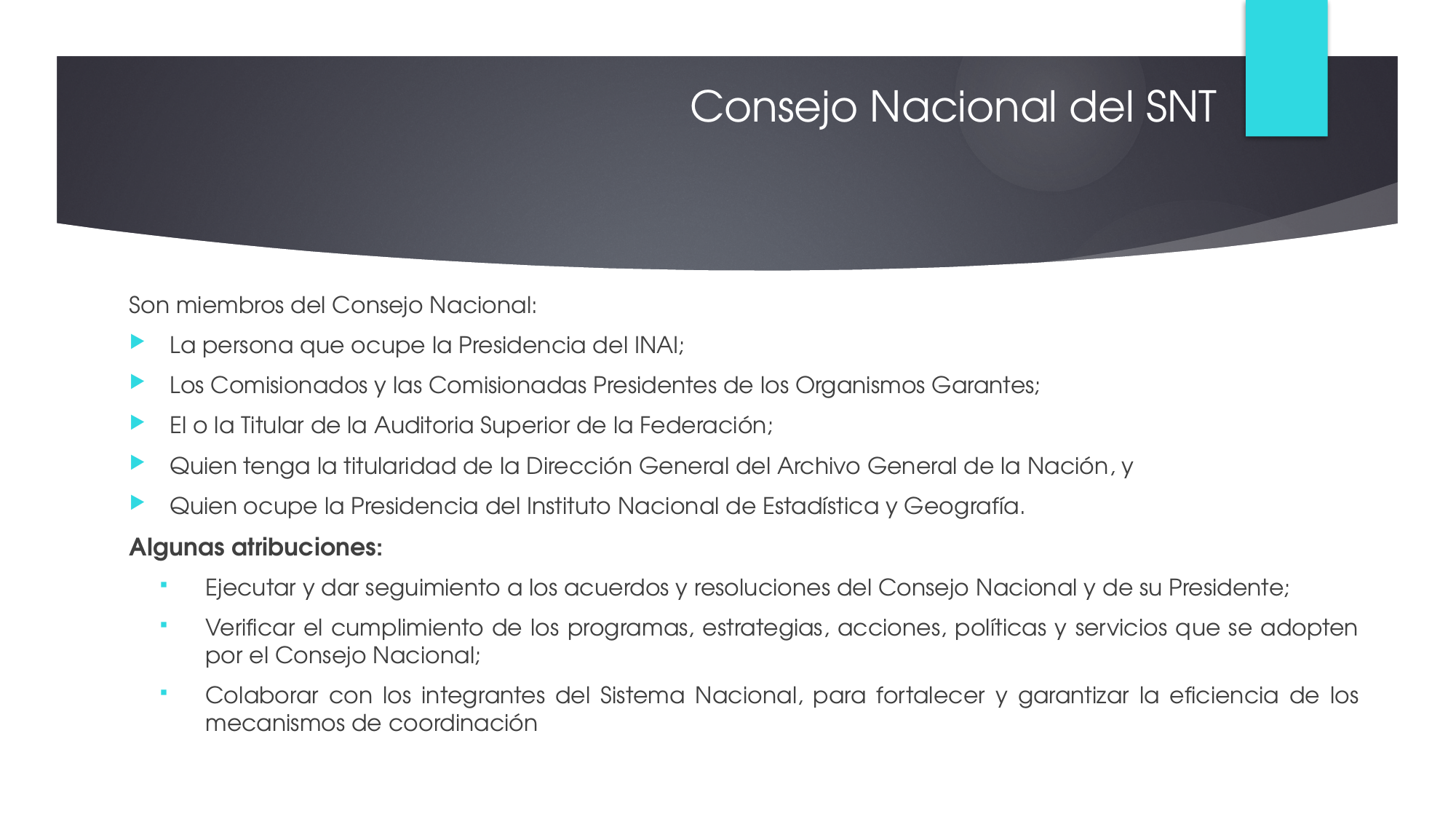

# Consejo Nacional del SNT
Son miembros del Consejo Nacional:
La persona que ocupe la Presidencia del INAI;
Los Comisionados y las Comisionadas Presidentes de los Organismos Garantes;
El o la Titular de la Auditoria Superior de la Federación;
Quien tenga la titularidad de la Dirección General del Archivo General de la Nación, y
Quien ocupe la Presidencia del Instituto Nacional de Estadística y Geografía.
Algunas atribuciones:
Ejecutar y dar seguimiento a los acuerdos y resoluciones del Consejo Nacional y de su Presidente;
Verificar el cumplimiento de los programas, estrategias, acciones, políticas y servicios que se adopten por el Consejo Nacional;
Colaborar con los integrantes del Sistema Nacional, para fortalecer y garantizar la eficiencia de los mecanismos de coordinación